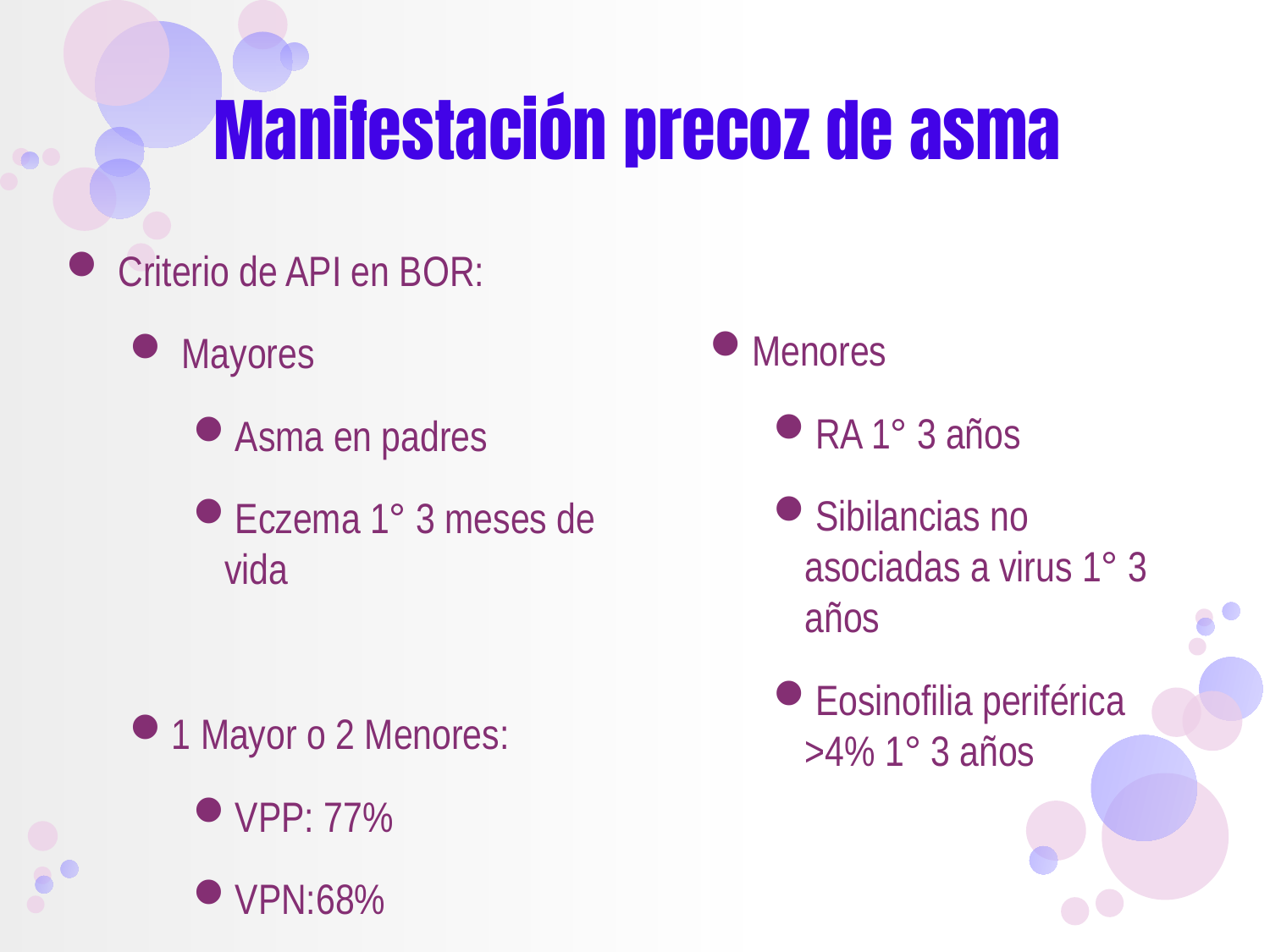

Manifestación precoz de asma

Menores
RA 1° 3 años
Sibilancias no asociadas a virus 1° 3 años
Eosinofilia periférica >4% 1° 3 años

 Criterio de API en BOR:
 Mayores
Asma en padres
Eczema 1° 3 meses de vida

1 Mayor o 2 Menores:
VPP: 77%
VPN:68%